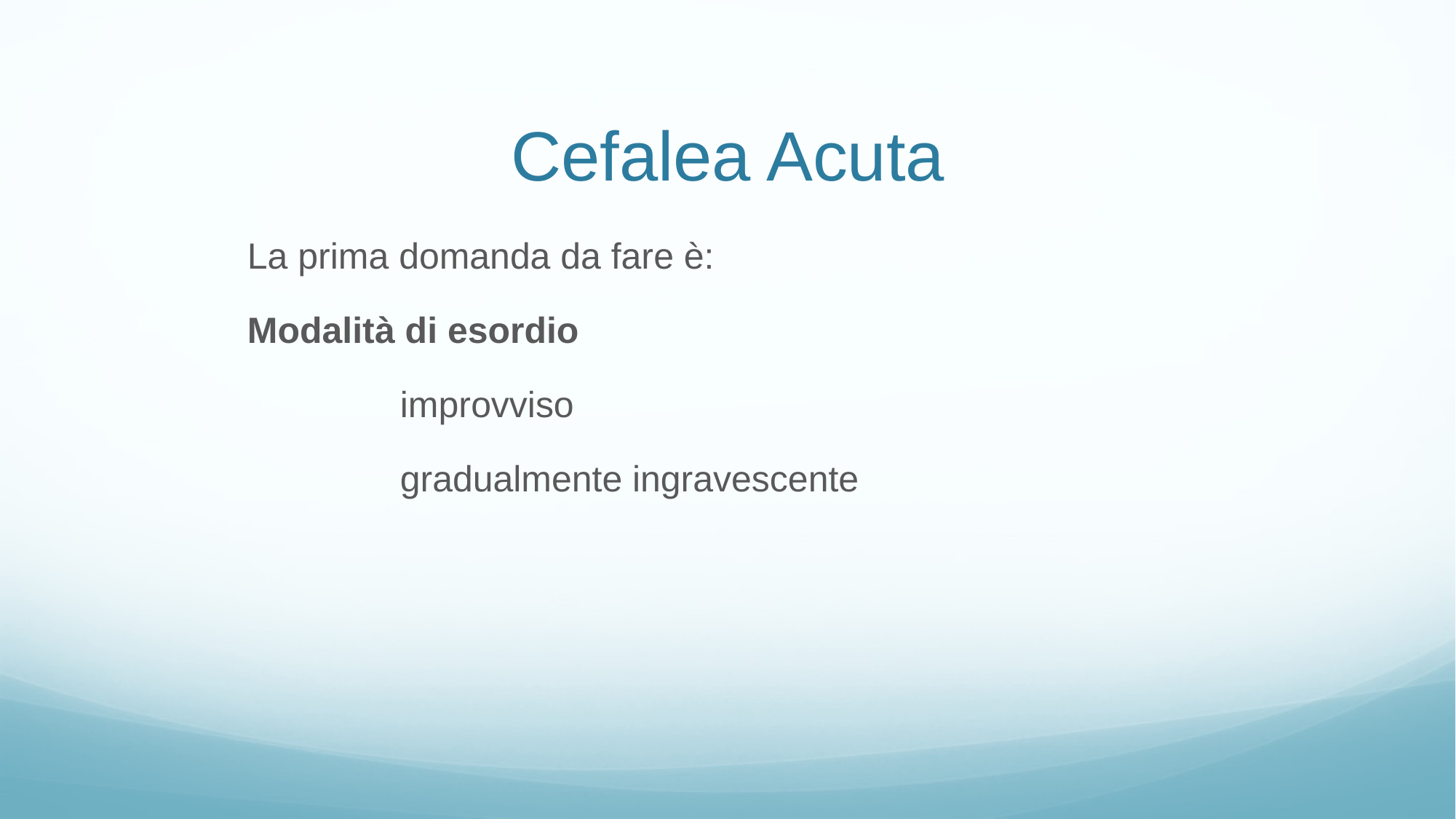

Cefalea Acuta
La prima domanda da fare è:
Modalità di esordio
               improvviso
               gradualmente ingravescente